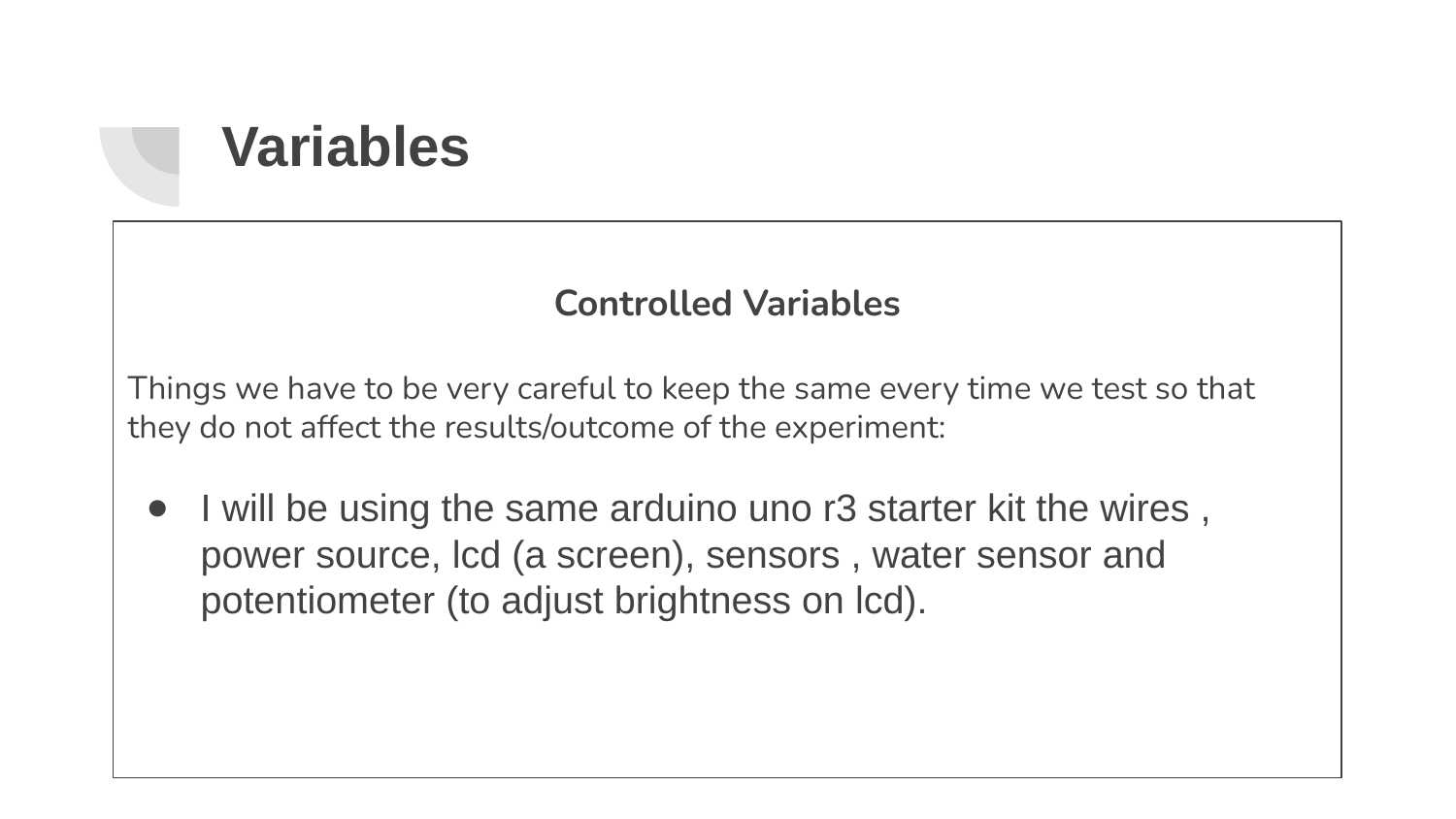

# Variables
Controlled Variables

Things we have to be very careful to keep the same every time we test so that they do not affect the results/outcome of the experiment:

I will be using the same arduino uno r3 starter kit the wires , power source, lcd (a screen), sensors , water sensor and potentiometer (to adjust brightness on lcd).